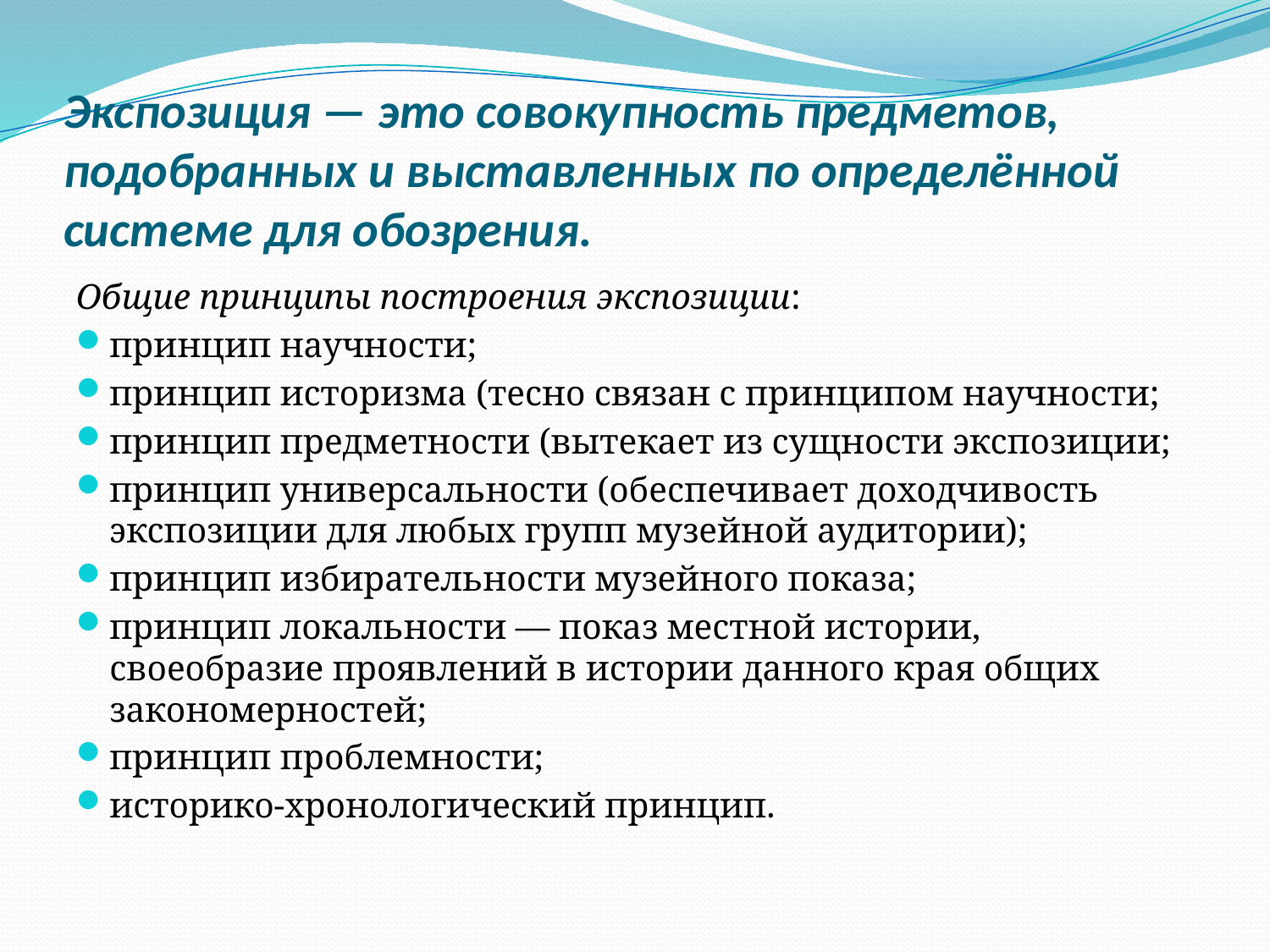

# Экспозиция — это совокупность предметов, подобранных и выставленных по определённой системе для обозрения.
Общие принципы построения экспозиции:
принцип научности;
принцип историзма (тесно связан с принципом научности;
принцип предметности (вытекает из сущности экспозиции;
принцип универсальности (обеспечивает доходчивость экспозиции для любых групп музейной аудитории);
принцип избирательности музейного показа;
принцип локальности — показ местной истории, своеобразие проявлений в истории данного края общих закономерностей;
принцип проблемности;
историко-хронологический принцип.